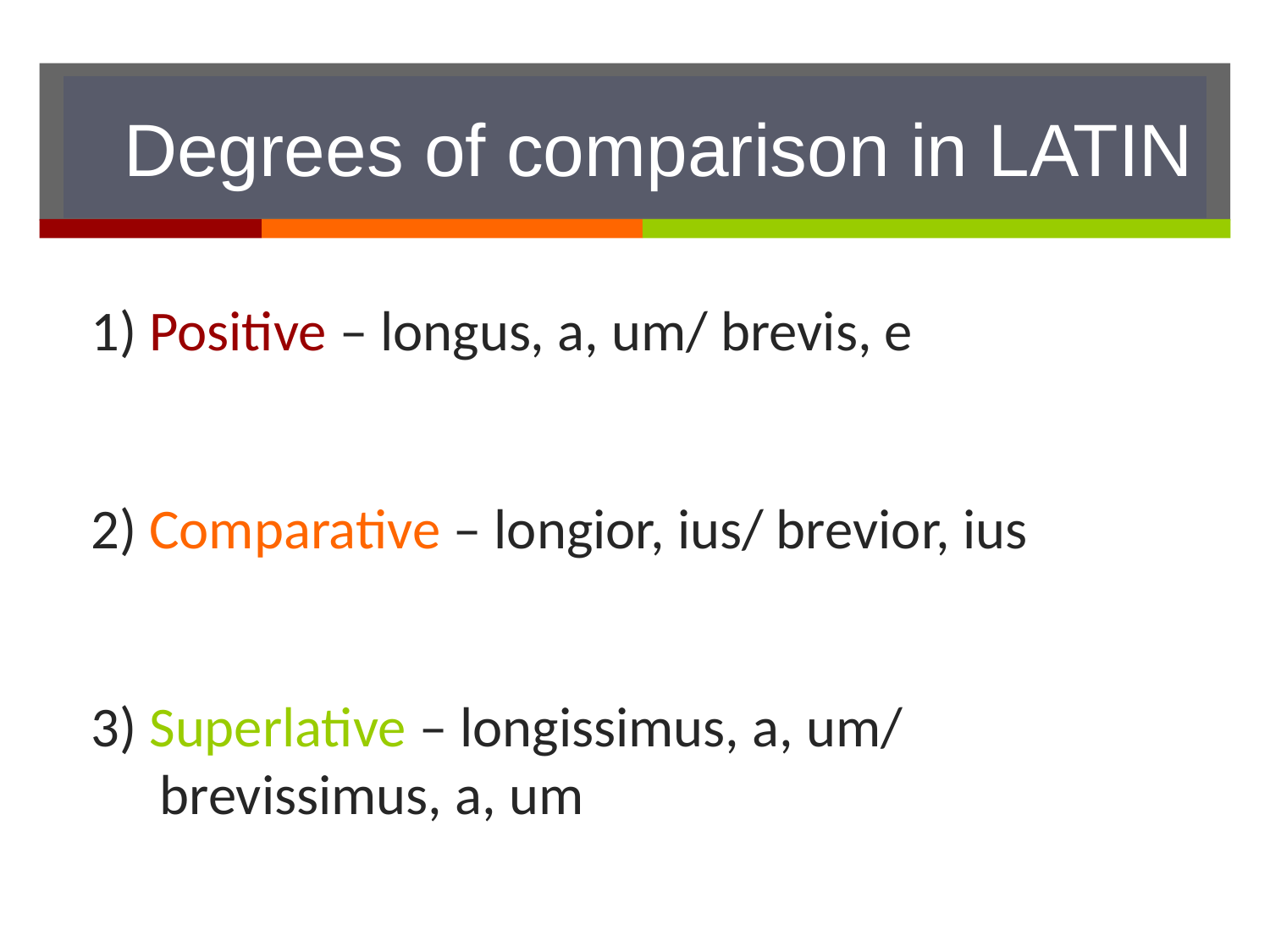

# Degrees of comparison in LATIN
1) Positive – longus, a, um/ brevis, e

2) Comparative – longior, ius/ brevior, ius

3) Superlative – longissimus, a, um/			                    brevissimus, a, um